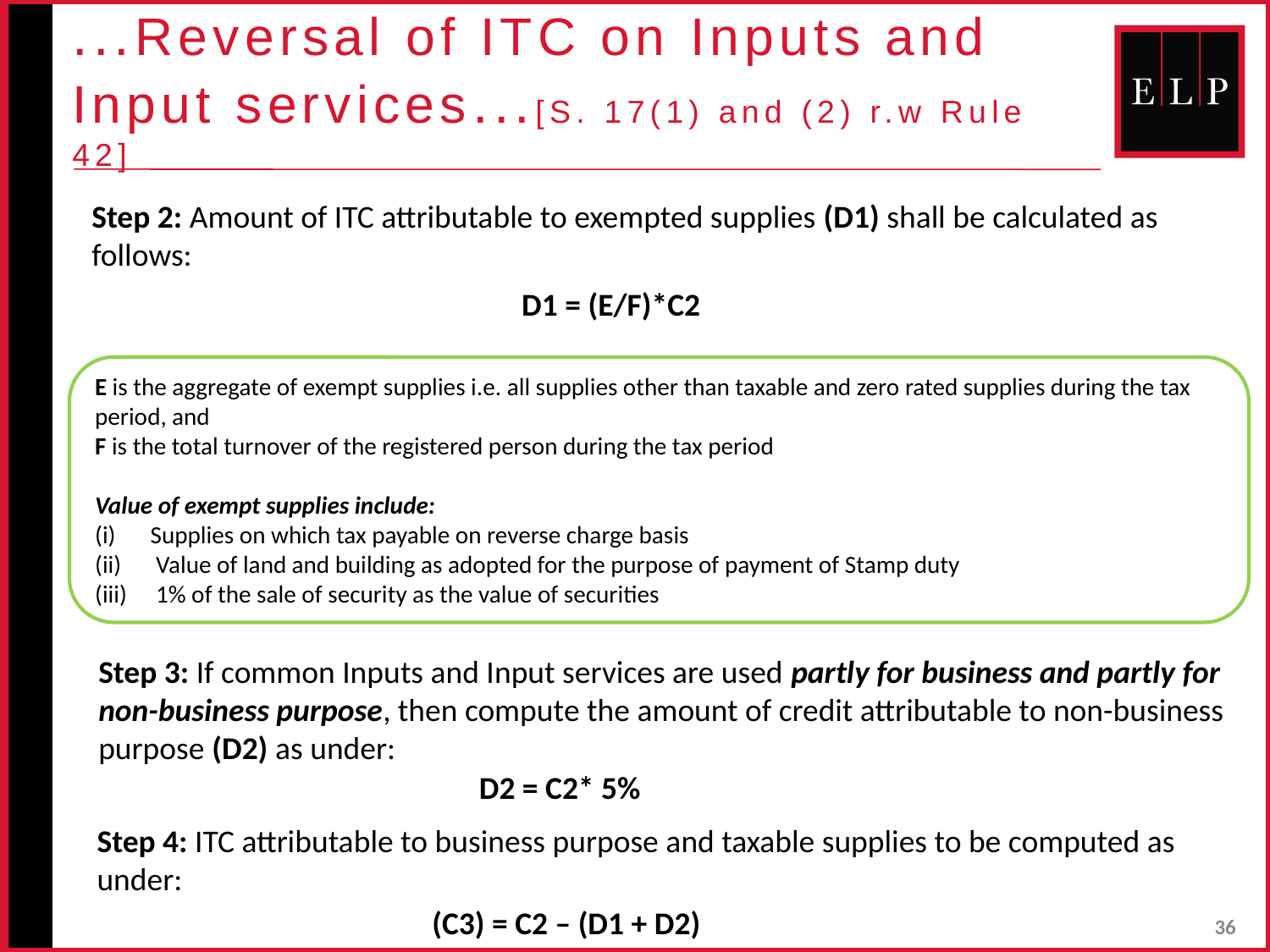

# ...Reversal of ITC on Inputs and Input services...[S. 17(1) and (2) r.w Rule 42]
Step 2: Amount of ITC attributable to exempted supplies (D1) shall be calculated as follows:
D1 = (E/F)*C2
E is the aggregate of exempt supplies i.e. all supplies other than taxable and zero rated supplies during the tax period, and
F is the total turnover of the registered person during the tax period

Value of exempt supplies include:
Supplies on which tax payable on reverse charge basis
 Value of land and building as adopted for the purpose of payment of Stamp duty
 1% of the sale of security as the value of securities
Step 3: If common Inputs and Input services are used partly for business and partly for non-business purpose, then compute the amount of credit attributable to non-business purpose (D2) as under:
D2 = C2* 5%
Step 4: ITC attributable to business purpose and taxable supplies to be computed as under:
(C3) = C2 – (D1 + D2)
36